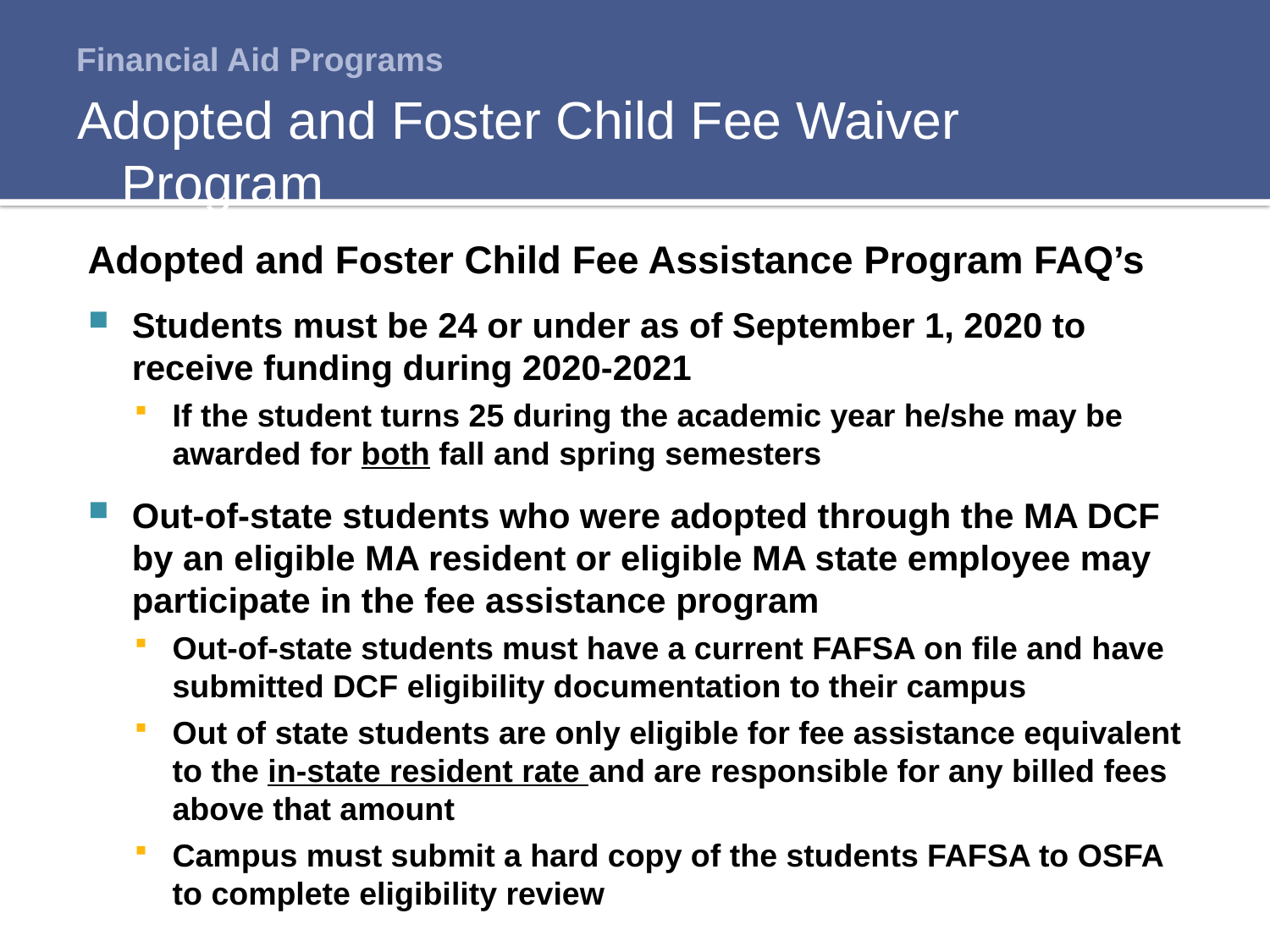

# Financial Aid Programs
Adopted and Foster Child Fee Waiver Program

Adopted and Foster Child Fee Assistance Program FAQ’s
Students must be 24 or under as of September 1, 2020 to receive funding during 2020-2021
If the student turns 25 during the academic year he/she may be awarded for both fall and spring semesters
Out-of-state students who were adopted through the MA DCF by an eligible MA resident or eligible MA state employee may participate in the fee assistance program
Out-of-state students must have a current FAFSA on file and have submitted DCF eligibility documentation to their campus
Out of state students are only eligible for fee assistance equivalent to the in-state resident rate and are responsible for any billed fees above that amount
Campus must submit a hard copy of the students FAFSA to OSFA to complete eligibility review